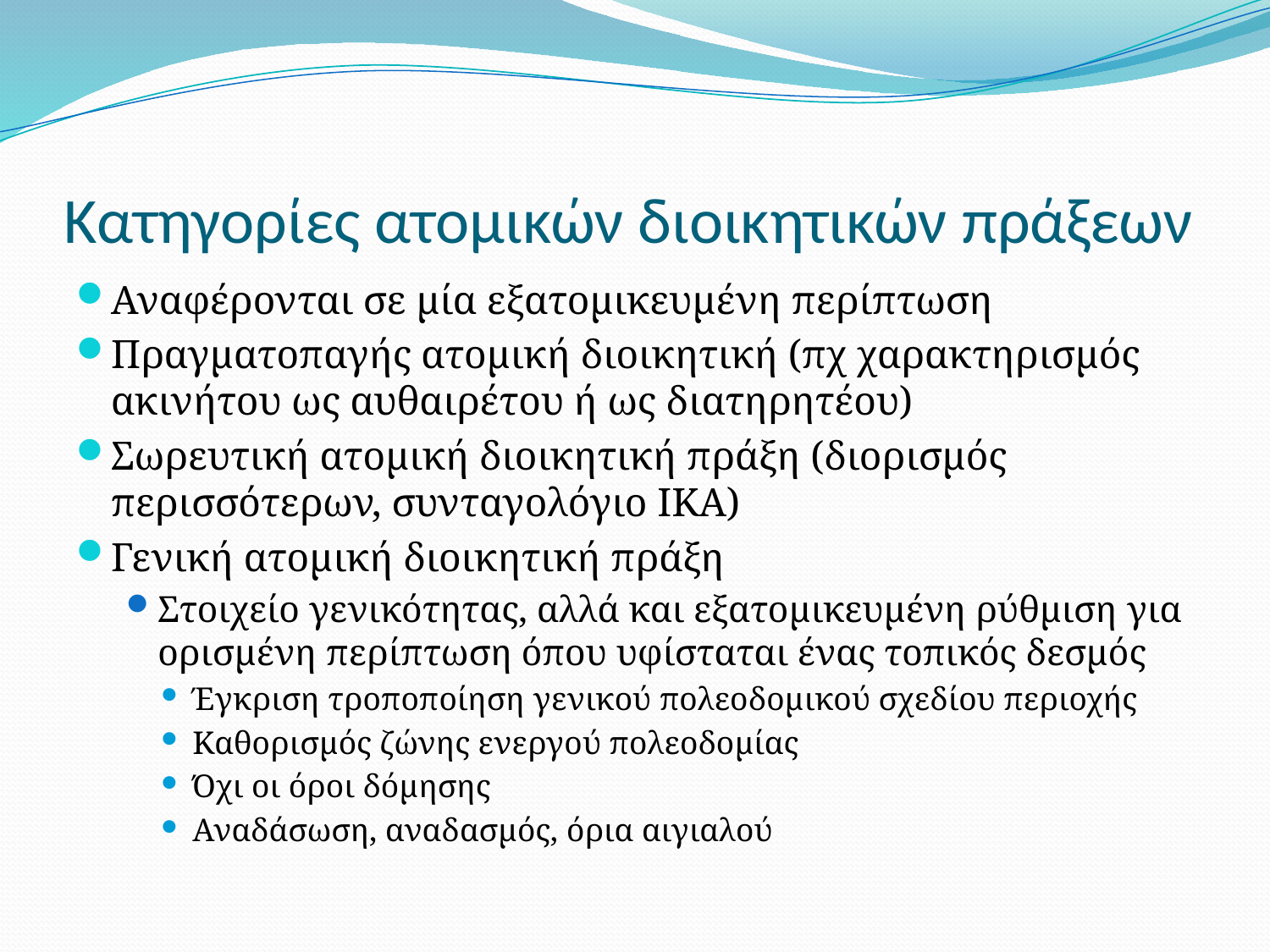

# Κατηγορίες ατομικών διοικητικών πράξεων
Αναφέρονται σε μία εξατομικευμένη περίπτωση
Πραγματοπαγής ατομική διοικητική (πχ χαρακτηρισμός ακινήτου ως αυθαιρέτου ή ως διατηρητέου)
Σωρευτική ατομική διοικητική πράξη (διορισμός περισσότερων, συνταγολόγιο ΙΚΑ)
Γενική ατομική διοικητική πράξη
Στοιχείο γενικότητας, αλλά και εξατομικευμένη ρύθμιση για ορισμένη περίπτωση όπου υφίσταται ένας τοπικός δεσμός
Έγκριση τροποποίηση γενικού πολεοδομικού σχεδίου περιοχής
Καθορισμός ζώνης ενεργού πολεοδομίας
Όχι οι όροι δόμησης
Αναδάσωση, αναδασμός, όρια αιγιαλού